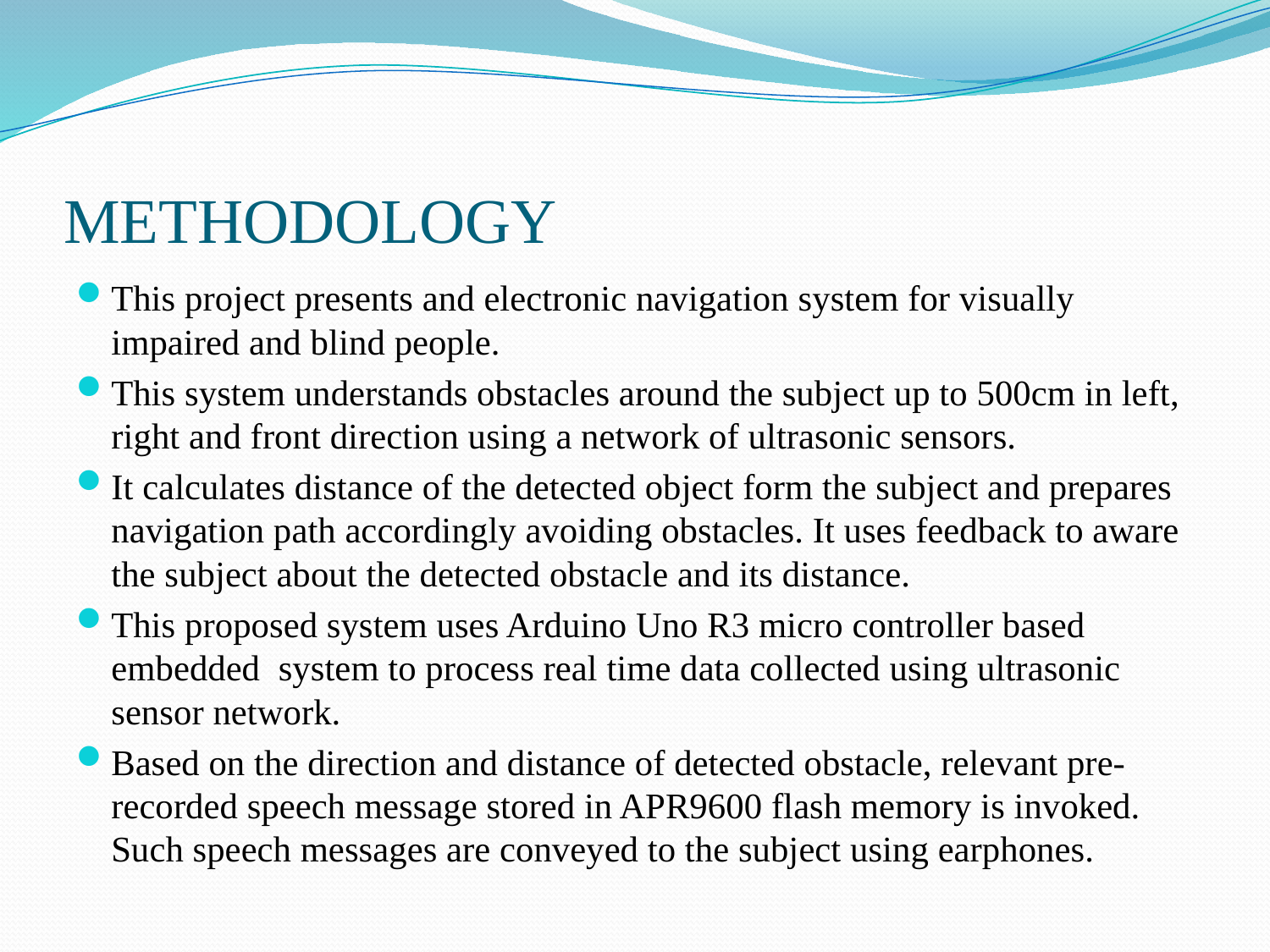

# METHODOLOGY
This project presents and electronic navigation system for visually impaired and blind people.
This system understands obstacles around the subject up to 500cm in left, right and front direction using a network of ultrasonic sensors.
It calculates distance of the detected object form the subject and prepares navigation path accordingly avoiding obstacles. It uses feedback to aware the subject about the detected obstacle and its distance.
This proposed system uses Arduino Uno R3 micro controller based embedded  system to process real time data collected using ultrasonic sensor network.
Based on the direction and distance of detected obstacle, relevant pre-recorded speech message stored in APR9600 flash memory is invoked. Such speech messages are conveyed to the subject using earphones.